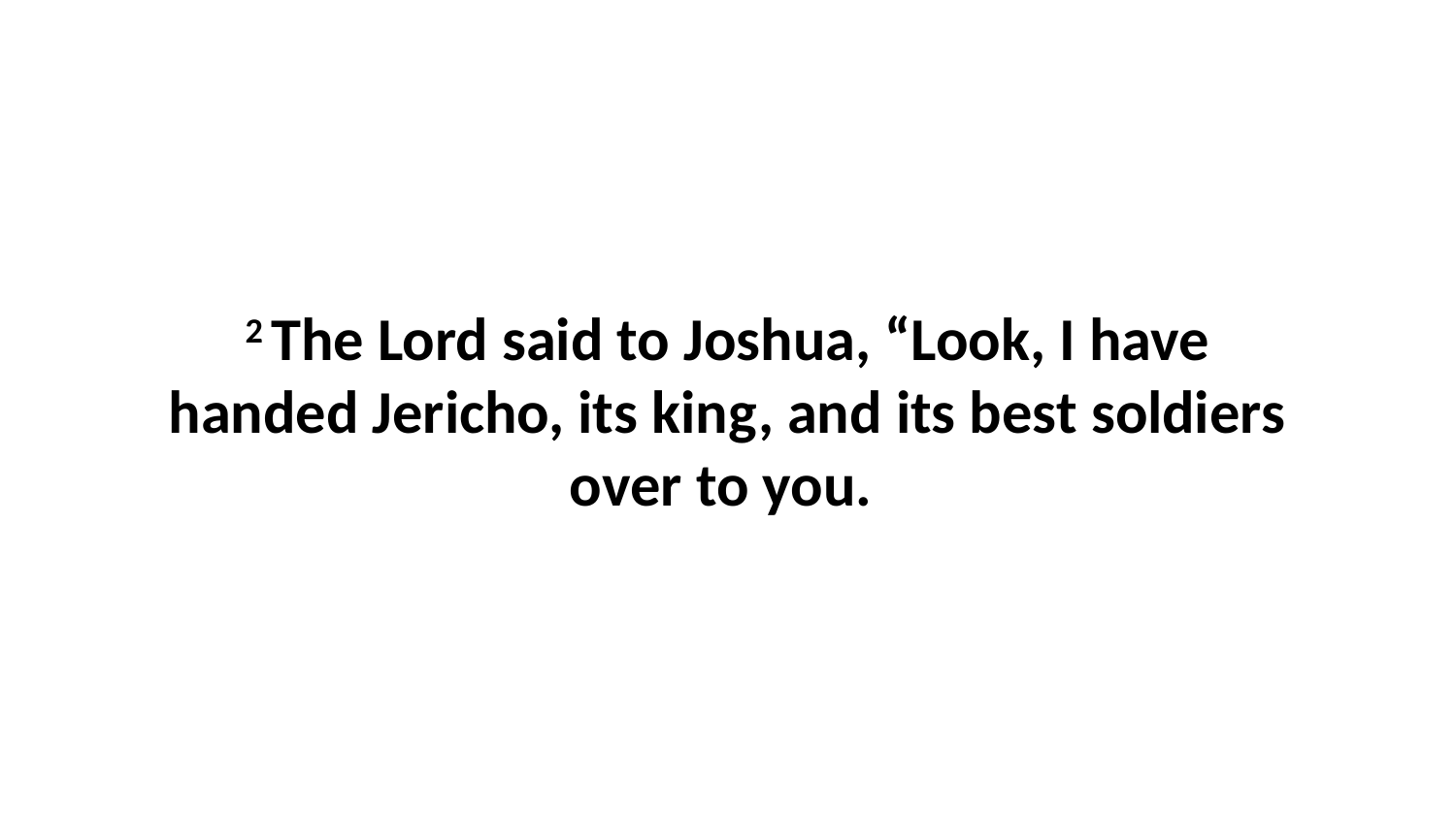

2 The Lord said to Joshua, “Look, I have handed Jericho, its king, and its best soldiers over to you.